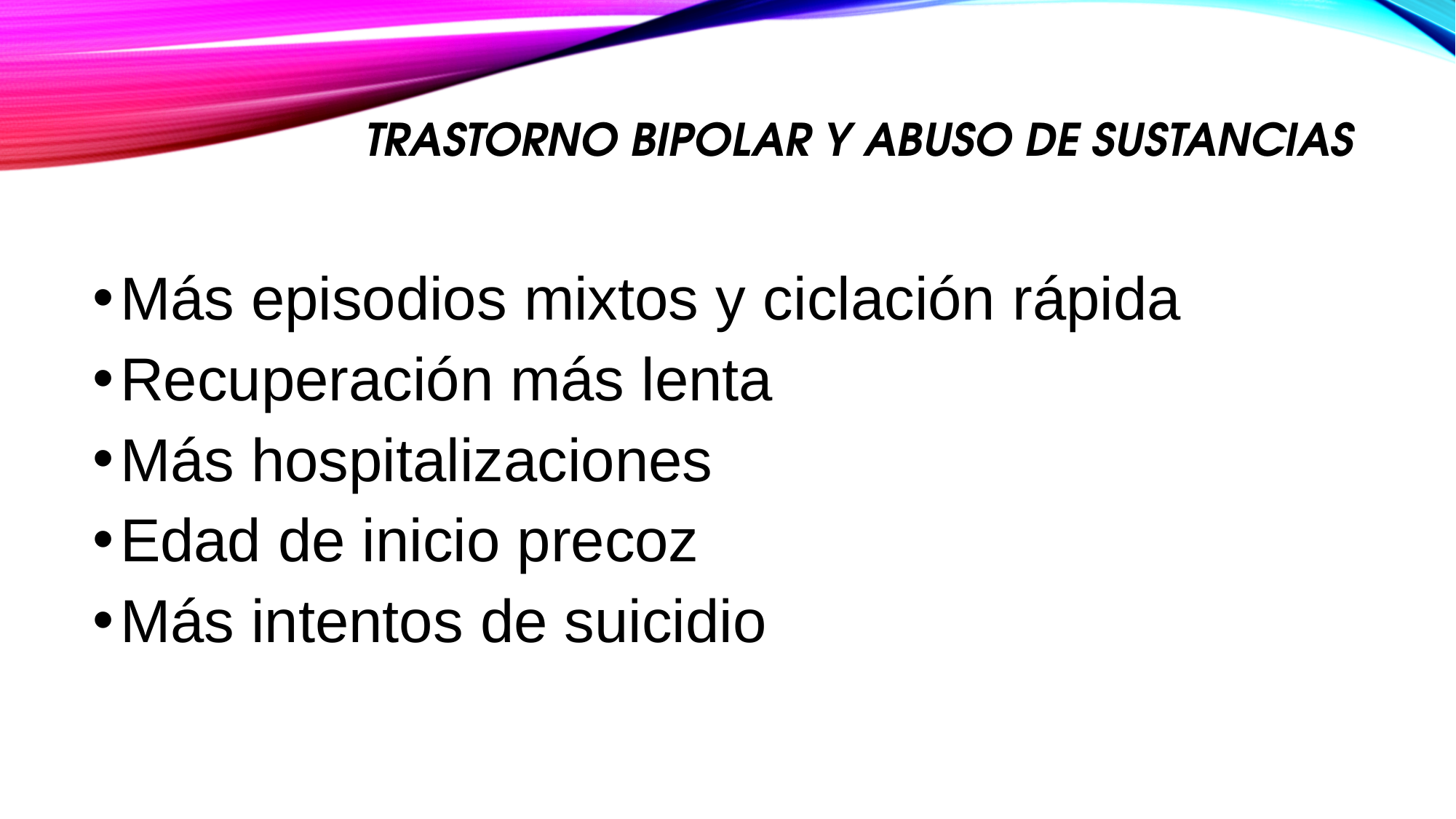

# Trastorno bipolar y abuso de sustancias
Más episodios mixtos y ciclación rápida
Recuperación más lenta
Más hospitalizaciones
Edad de inicio precoz
Más intentos de suicidio